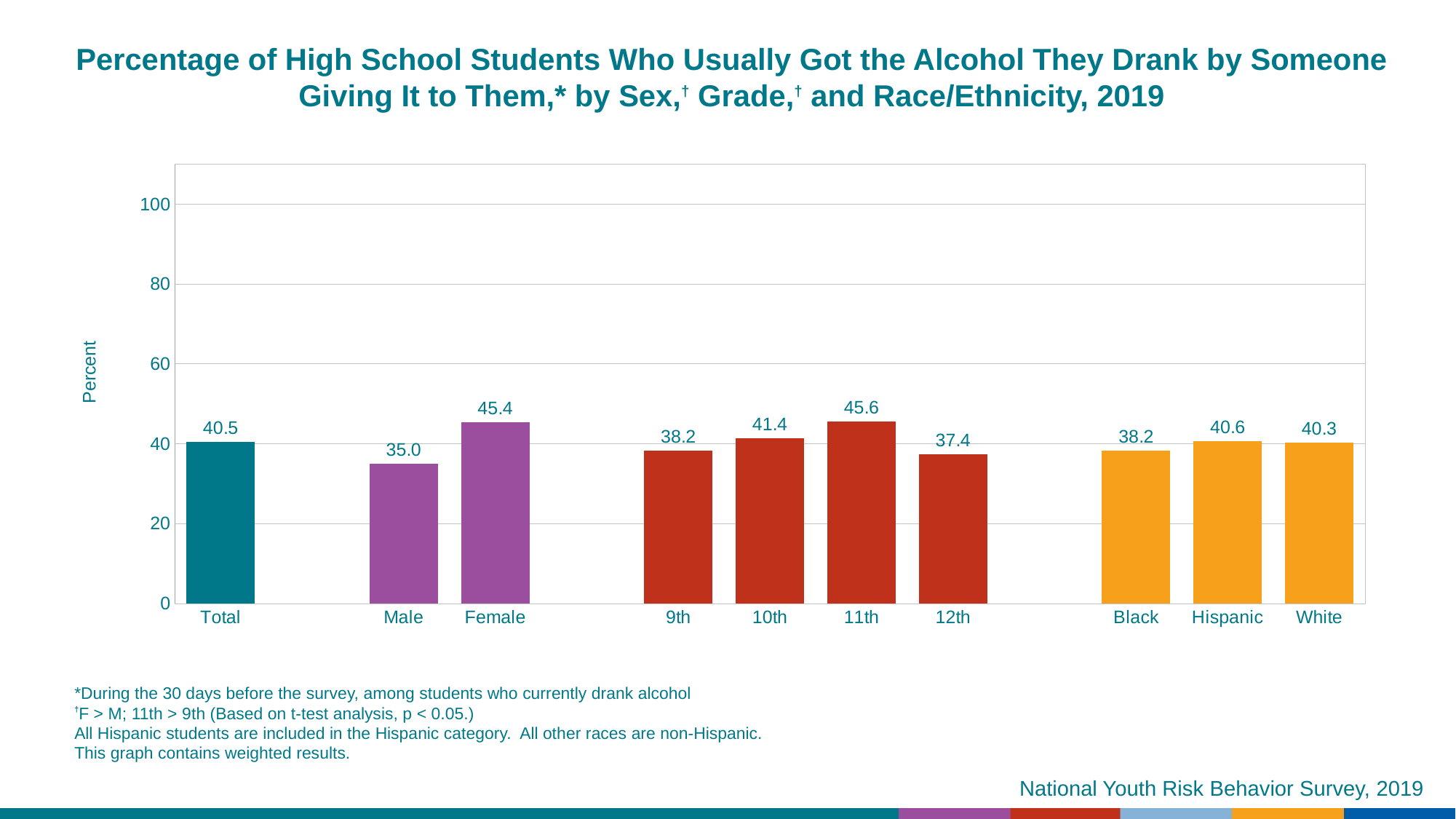

Percentage of High School Students Who Usually Got the Alcohol They Drank by Someone Giving It to Them,* by Sex,† Grade,† and Race/Ethnicity, 2019

### Chart

| Category | Series 1 |
|---|---|
| Total | 40.5 |
|  | None |
| Male | 35.0 |
| Female | 45.4 |
|  | None |
| 9th | 38.2 |
| 10th | 41.4 |
| 11th | 45.6 |
| 12th | 37.4 |
|  | None |
| Black | 38.2 |
| Hispanic | 40.6 |
| White | 40.3 |
*During the 30 days before the survey, among students who currently drank alcohol
†F > M; 11th > 9th (Based on t-test analysis, p < 0.05.)
All Hispanic students are included in the Hispanic category.  All other races are non-Hispanic.
This graph contains weighted results.
National Youth Risk Behavior Survey, 2019